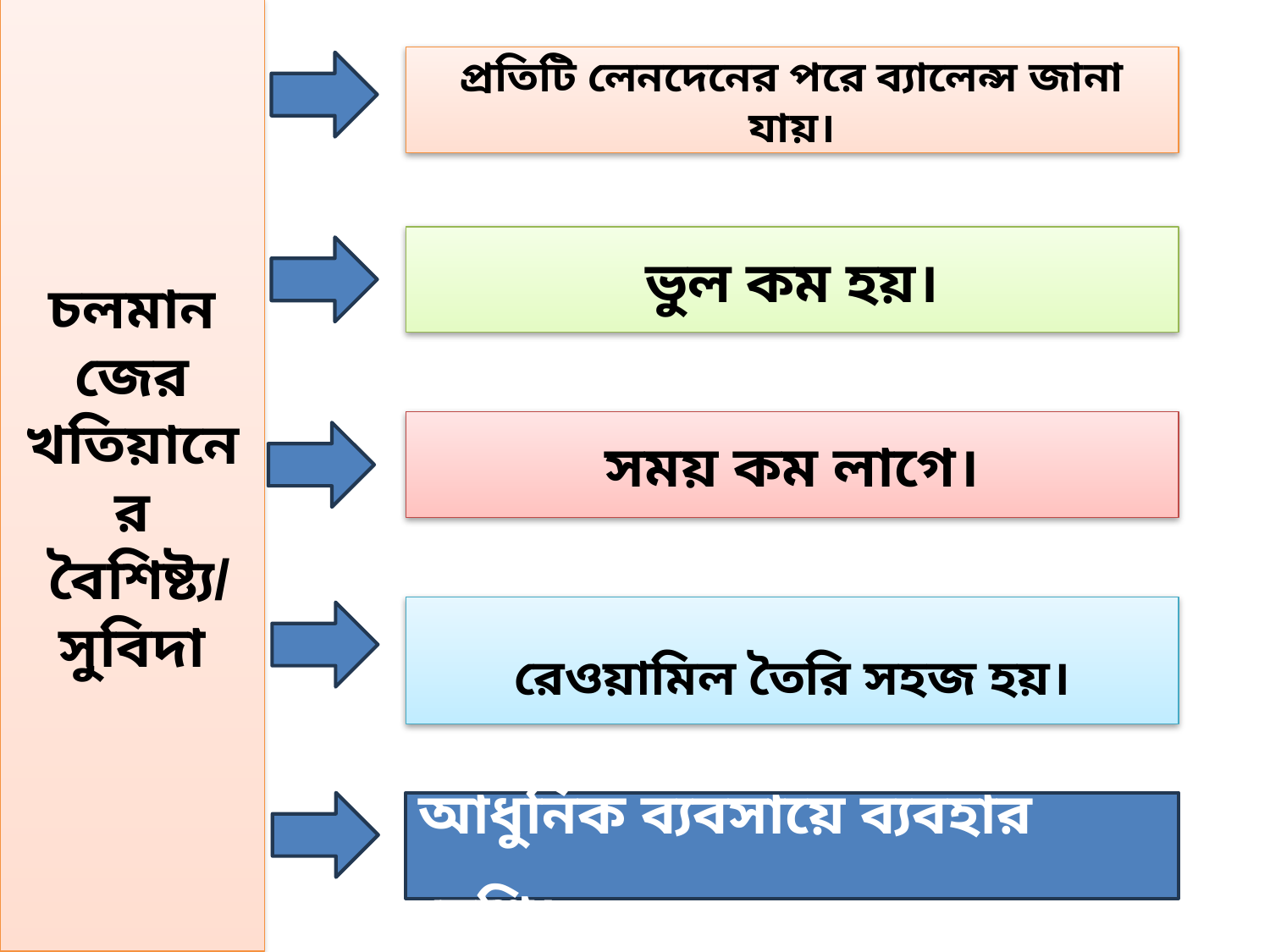

চলমান জের খতিয়ানের
 বৈশিষ্ট্য/ সুবিদা
প্রতিটি লেনদেনের পরে ব্যালেন্স জানা যায়।

ভুল কম হয়।

সময় কম লাগে।

রেওয়ামিল তৈরি সহজ হয়।

আধুনিক ব্যবসায়ে ব্যবহার বেশি।